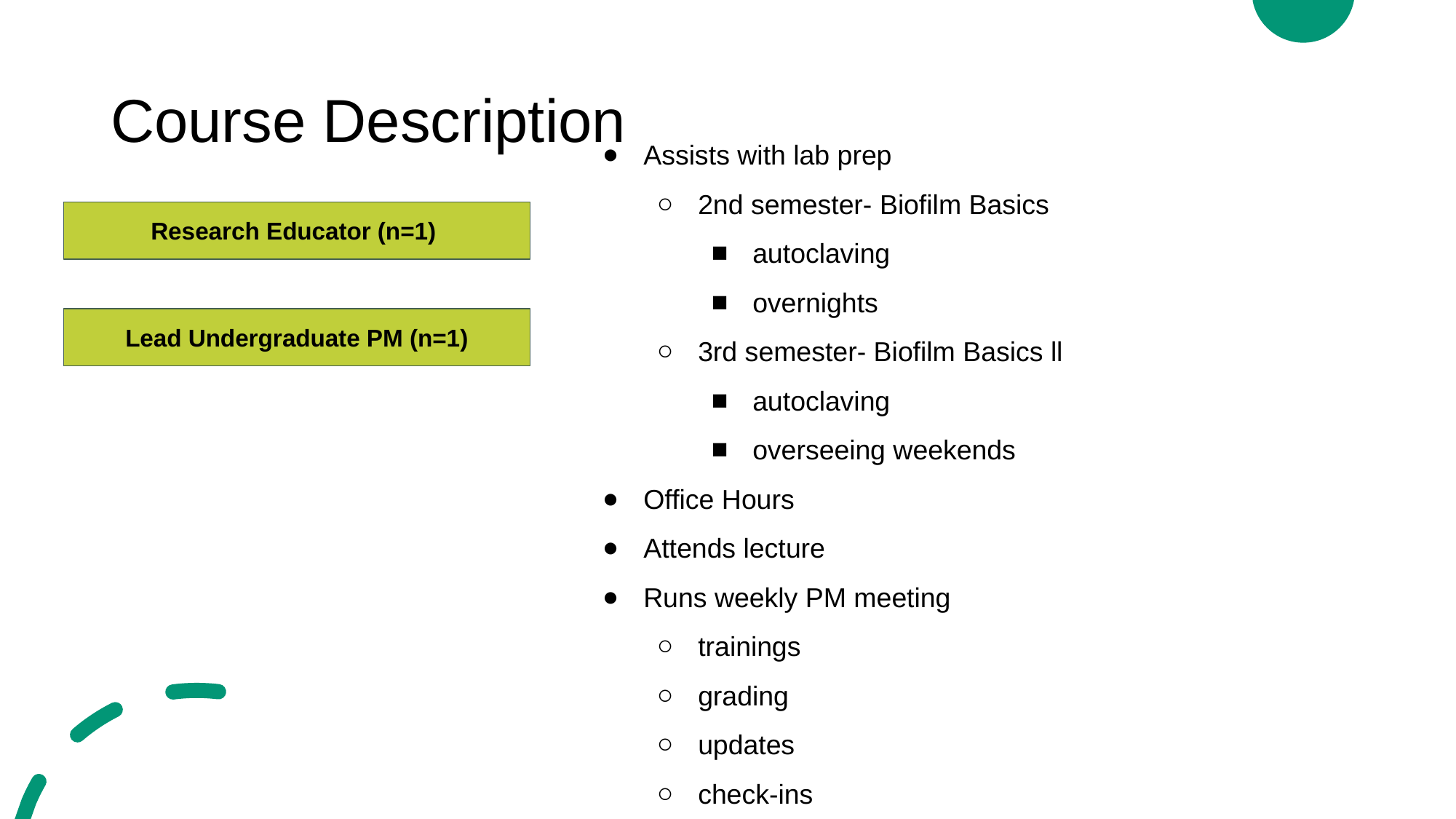

# Course Description
Assists with lab prep
2nd semester- Biofilm Basics
autoclaving
overnights
3rd semester- Biofilm Basics ll
autoclaving
overseeing weekends
Office Hours
Attends lecture
Runs weekly PM meeting
trainings
grading
updates
check-ins
Research Educator (n=1)
Lead Undergraduate PM (n=1)